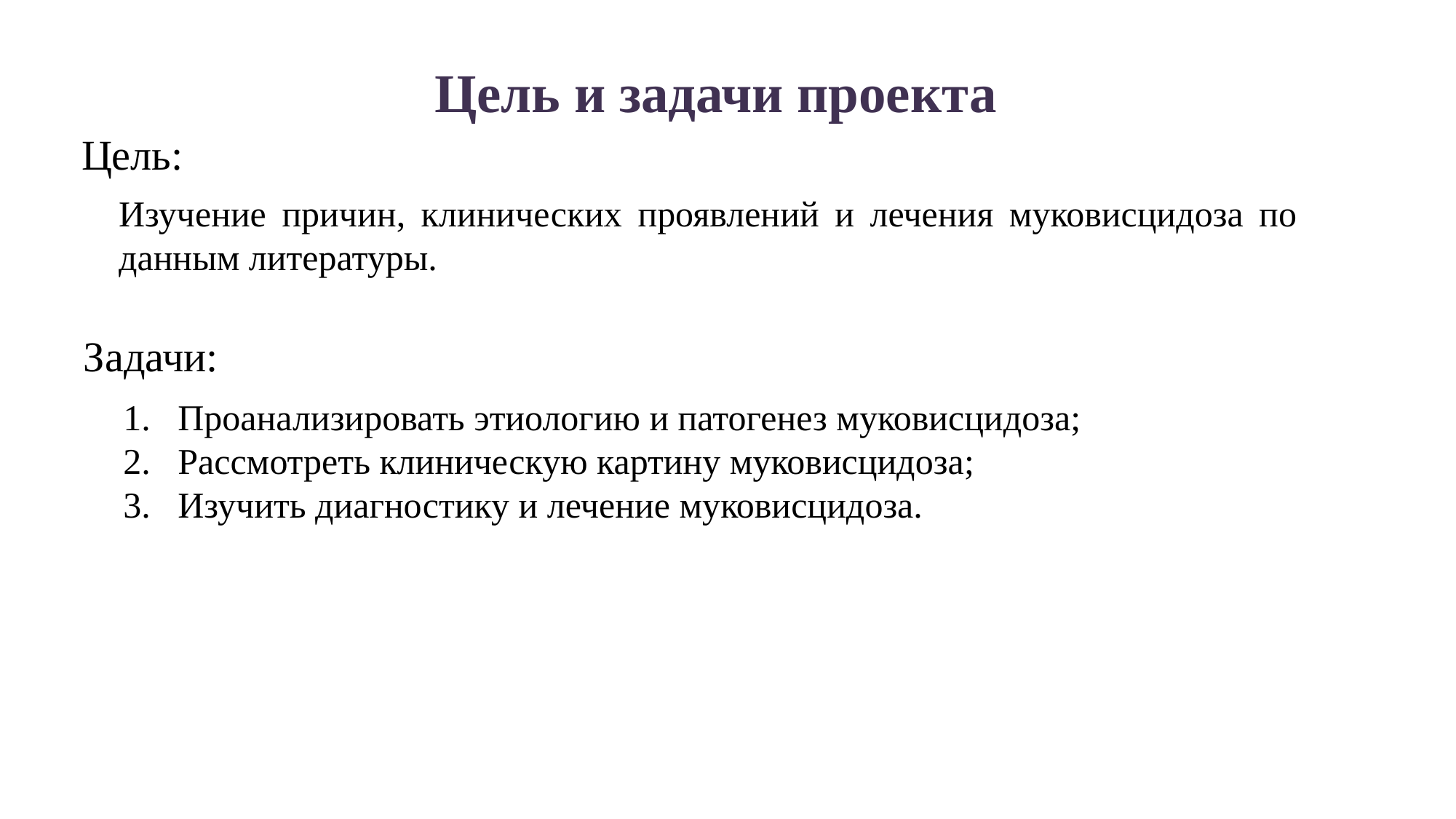

# Цель и задачи проекта
Цель:
Изучение причин, клинических проявлений и лечения муковисцидоза по данным литературы.
Задачи:
Проанализировать этиологию и патогенез муковисцидоза;
Рассмотреть клиническую картину муковисцидоза;
Изучить диагностику и лечение муковисцидоза.